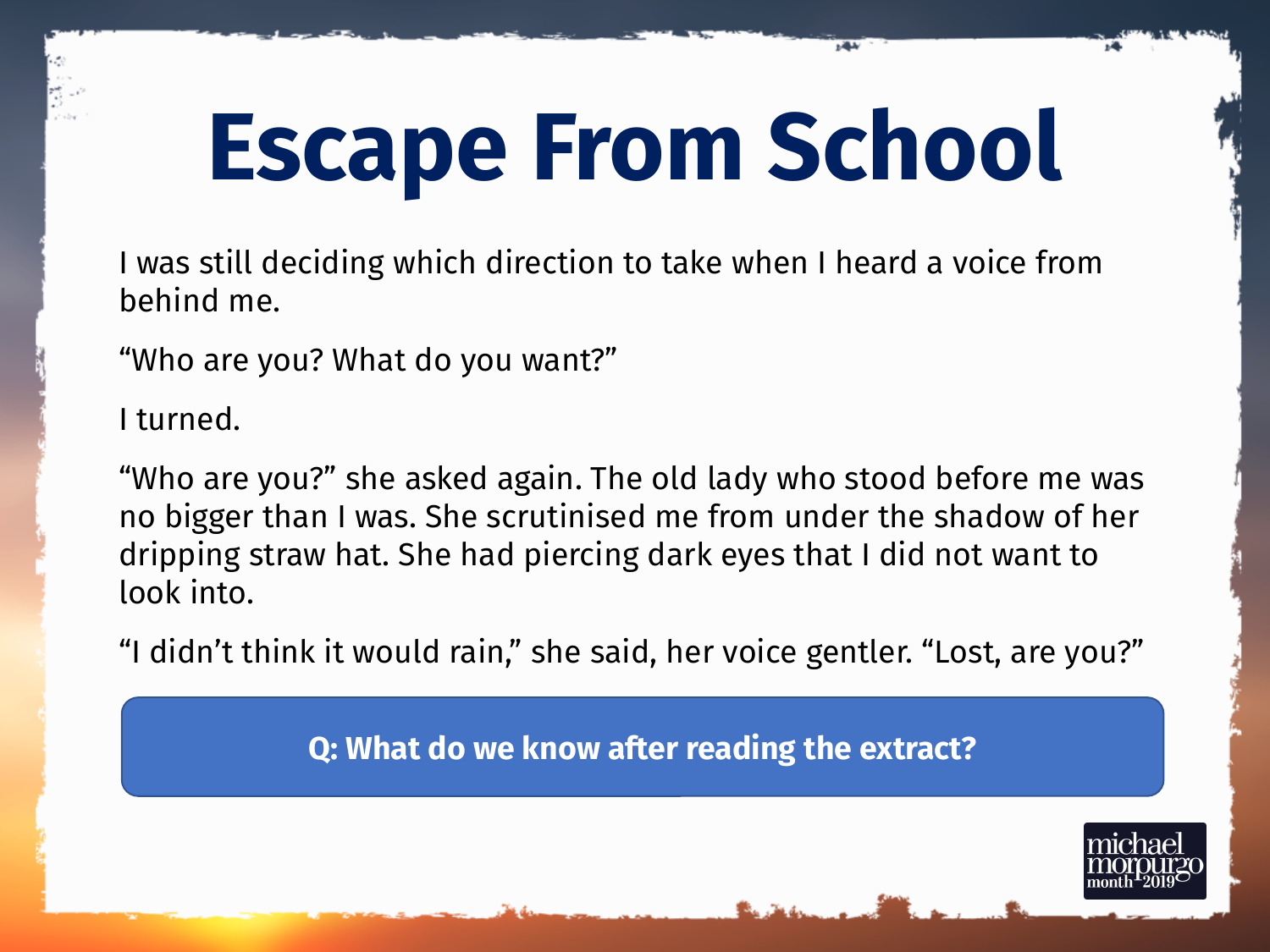

Kensuke’s Kingdom

I heard the wind above me in the sails. I remember thinking, this is silly, you haven't  got your safety harness on, you haven’t got your lifejacket on. You shouldn't be doing this . . . I was in the cold of the sea before I could even open my mouth to scream.

Washed up on an island in the Pacific, Michael struggles to survive on his own. With no food and no water, he curls up to die. When he wakes, there is a plate beside him of fish, of fruit, and a bowl of fresh water. He is not alone…

Escape From School
I was still deciding which direction to take when I heard a voice from behind me.
“Who are you? What do you want?”
I turned.
“Who are you?” she asked again. The old lady who stood before me was no bigger than I was. She scrutinised me from under the shadow of her dripping straw hat. She had piercing dark eyes that I did not want to
look into.
“I didn’t think it would rain,” she said, her voice gentler. “Lost, are you?”
Q: What do we know after reading the extract?